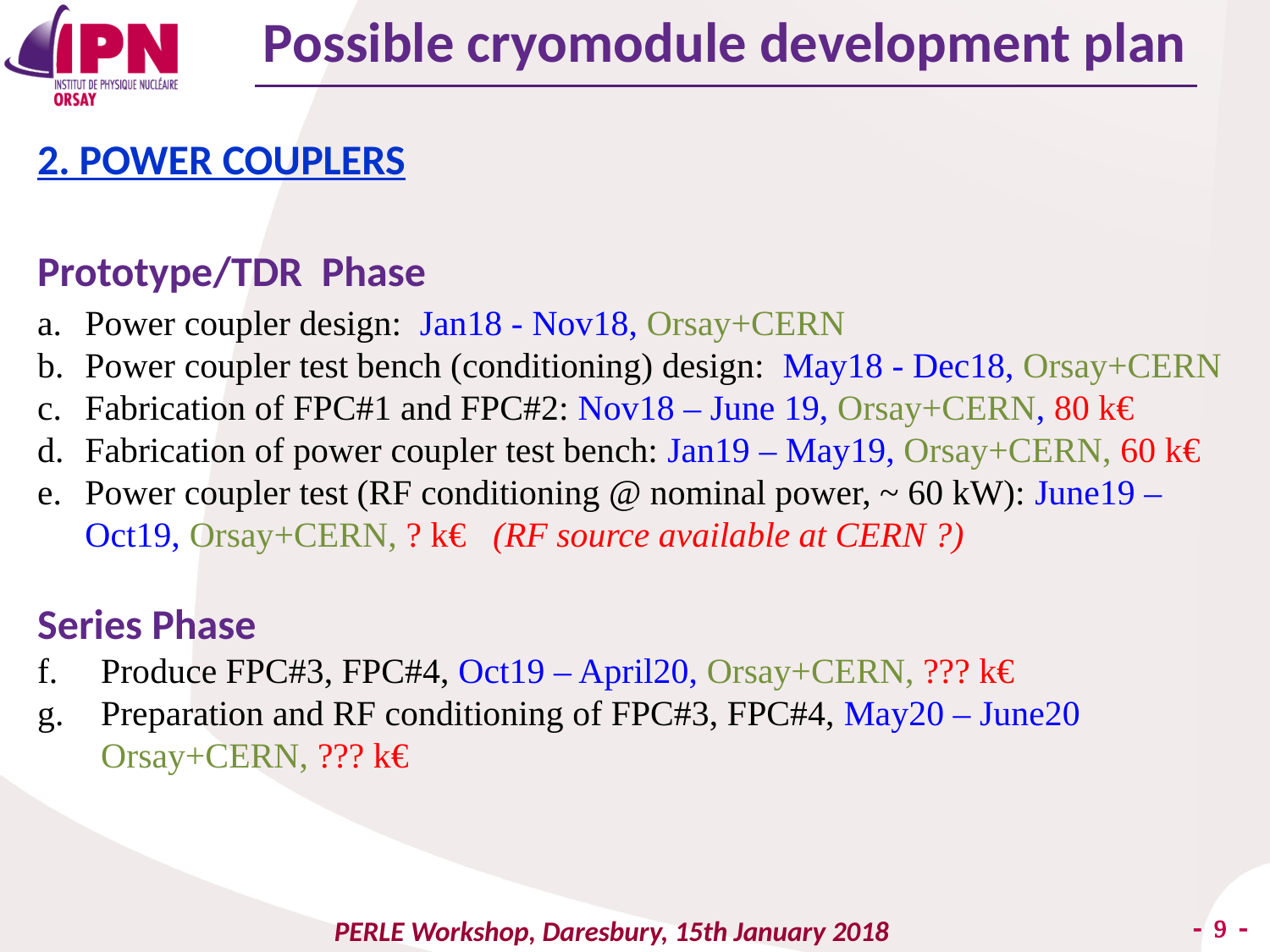

Possible cryomodule development plan
2. POWER COUPLERS

Prototype/TDR  Phase
Power coupler design:  Jan18 - Nov18, Orsay+CERN
Power coupler test bench (conditioning) design:  May18 - Dec18, Orsay+CERN
Fabrication of FPC#1 and FPC#2: Nov18 – June 19, Orsay+CERN, 80 k€
Fabrication of power coupler test bench: Jan19 – May19, Orsay+CERN, 60 k€
Power coupler test (RF conditioning @ nominal power, ~ 60 kW): June19 – Oct19, Orsay+CERN, ? k€   (RF source available at CERN ?)

Series Phase
Produce FPC#3, FPC#4, Oct19 – April20, Orsay+CERN, ??? k€
Preparation and RF conditioning of FPC#3, FPC#4, May20 – June20 Orsay+CERN, ??? k€